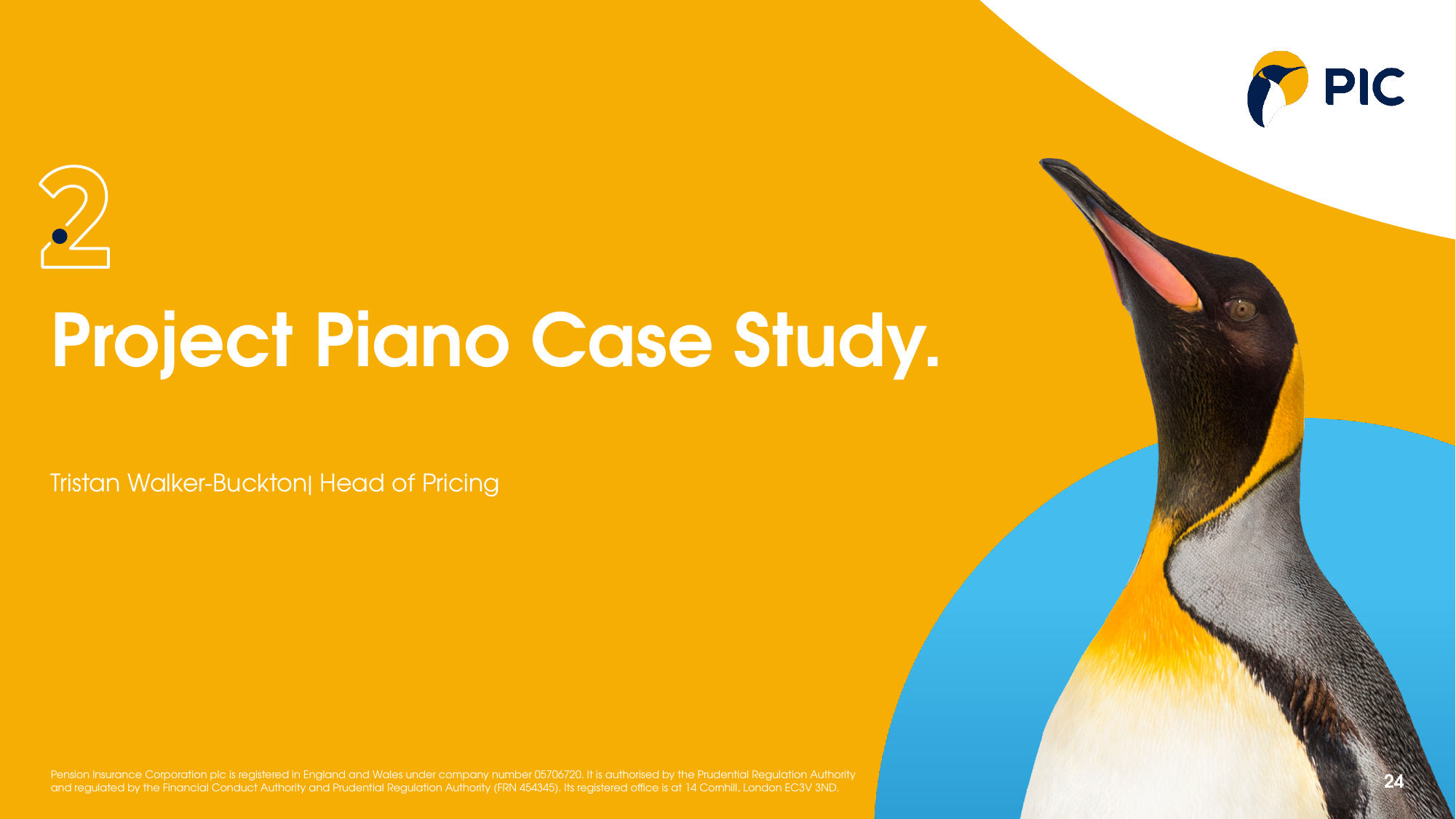

# Project Piano Case Study.
Tristan Walker-Buckton| Head of Pricing
24